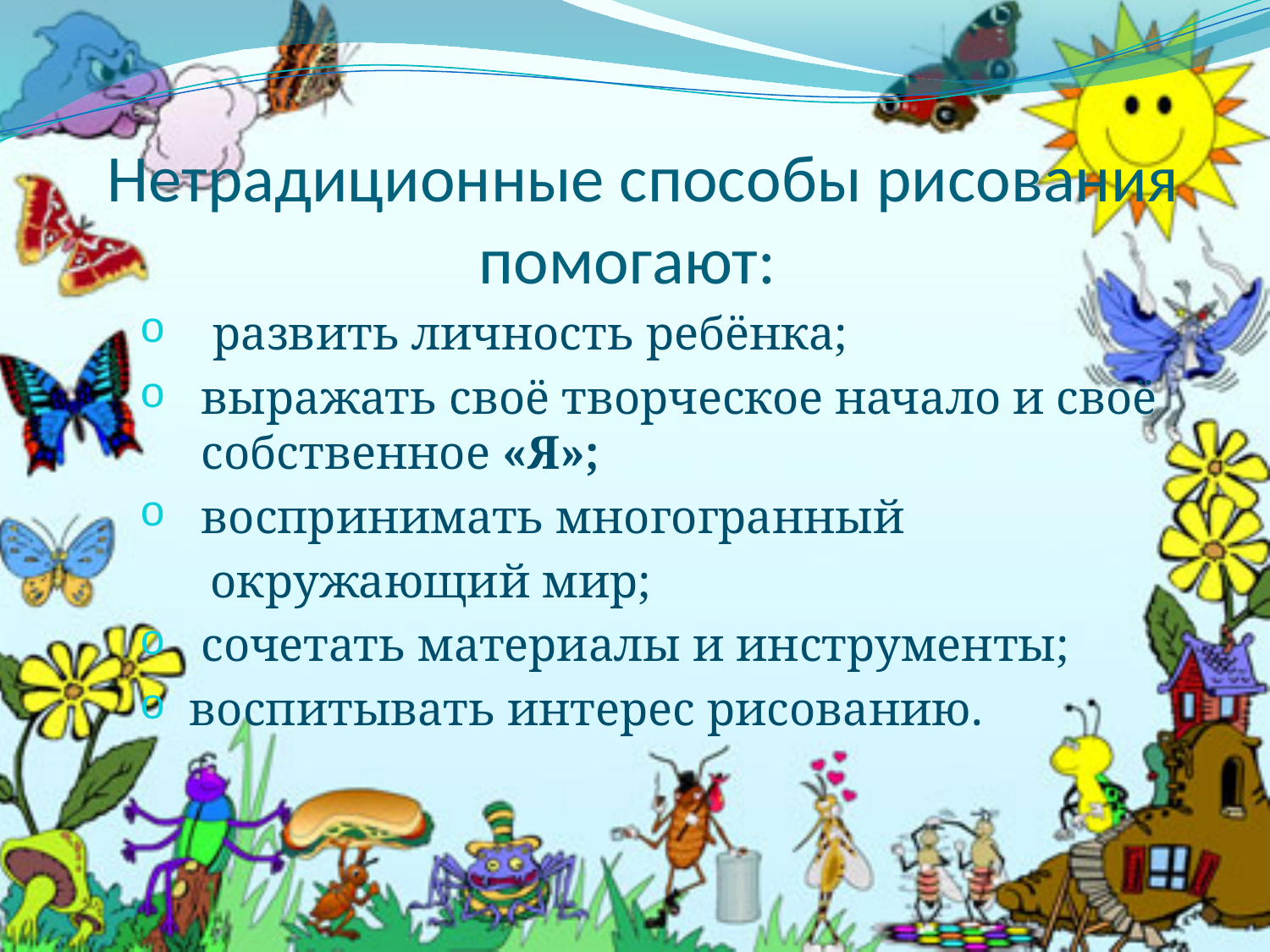

# Нетрадиционные способы рисования помогают:
   развить личность ребёнка;
  выражать своё творческое начало и своё           собственное «Я»;
  воспринимать многогранный
      окружающий мир;
  сочетать материалы и инструменты;
 воспитывать интерес рисованию.